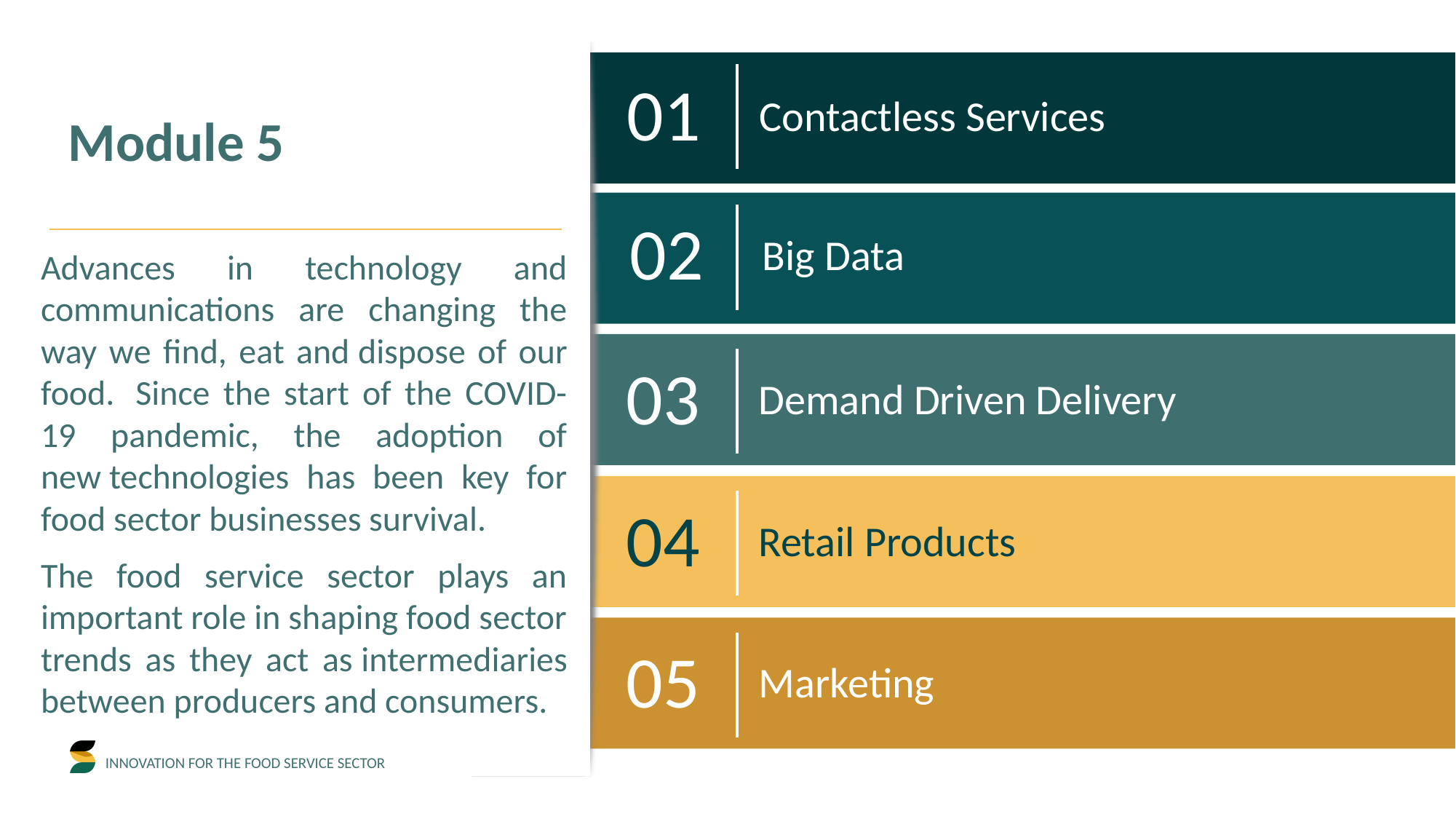

01
Contactless Services
Module 5
02
Big Data
Advances in technology and communications are changing the way we find, eat and dispose of our food.  Since the start of the COVID-19 pandemic, the adoption of new technologies has been key for food sector businesses survival.
The food service sector plays an important role in shaping food sector trends as they act as intermediaries between producers and consumers.

03
Demand Driven Delivery
04
Retail Products
05
Marketing